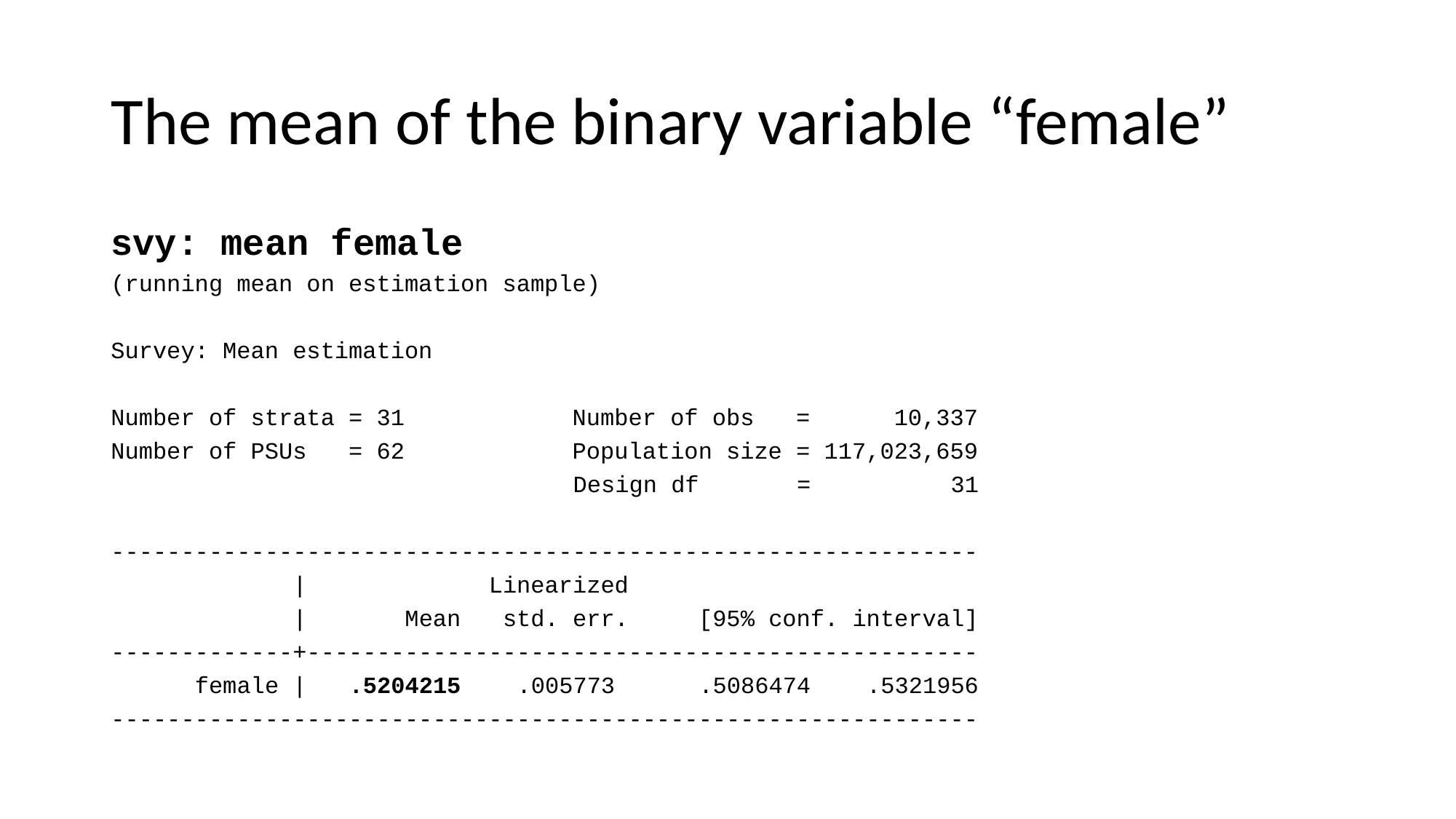

# The mean of the binary variable “female”
svy: mean female
(running mean on estimation sample)

Survey: Mean estimation

Number of strata = 31            Number of obs   =      10,337
Number of PSUs   = 62            Population size = 117,023,659
                                 Design df       =          31

--------------------------------------------------------------
             |             Linearized
             |       Mean   std. err.     [95% conf. interval]
-------------+------------------------------------------------
      female |   .5204215    .005773      .5086474    .5321956
--------------------------------------------------------------